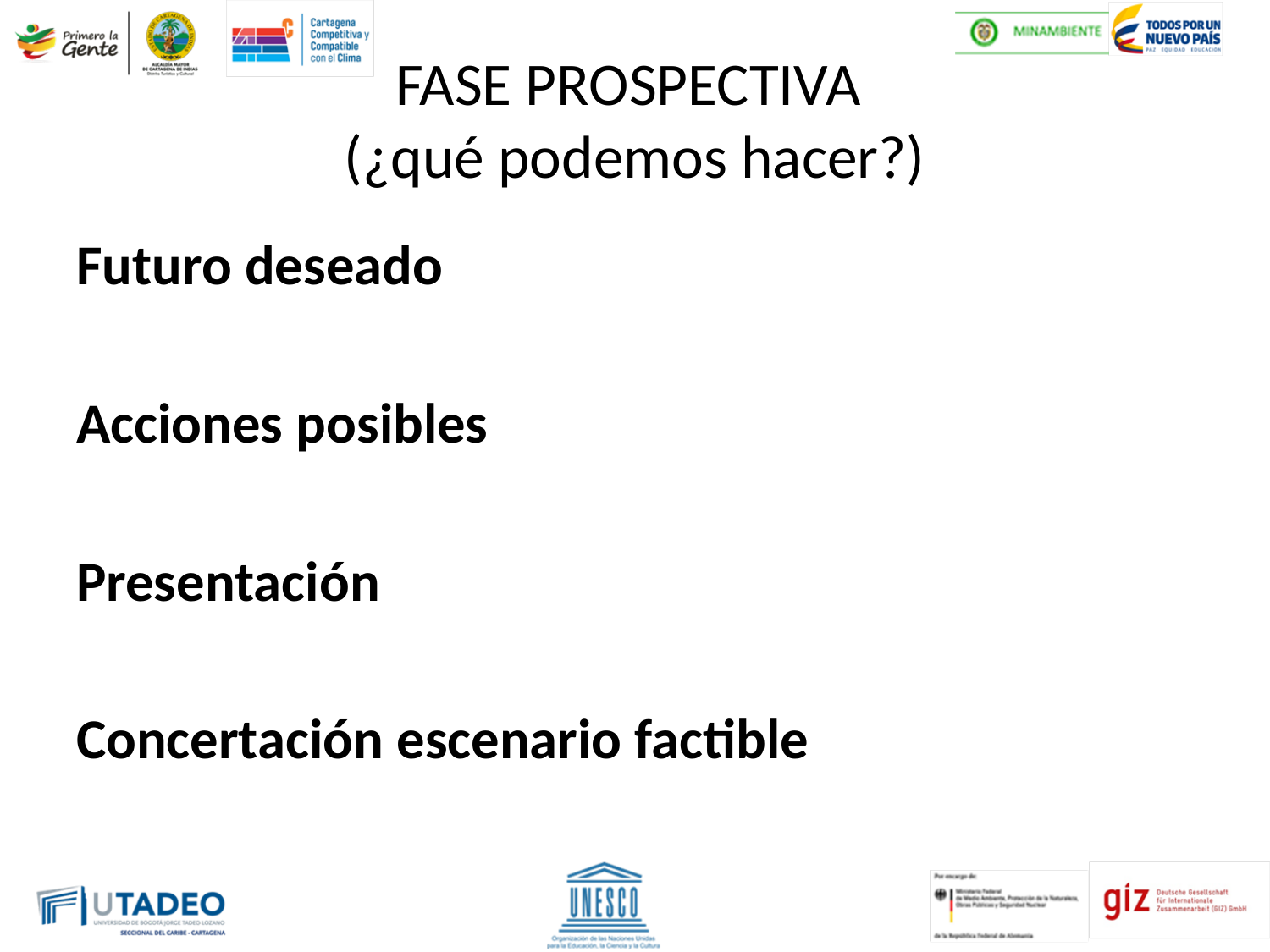

# FASE PROSPECTIVA (¿qué podemos hacer?)
Futuro deseado

Acciones posibles

Presentación

Concertación escenario factible